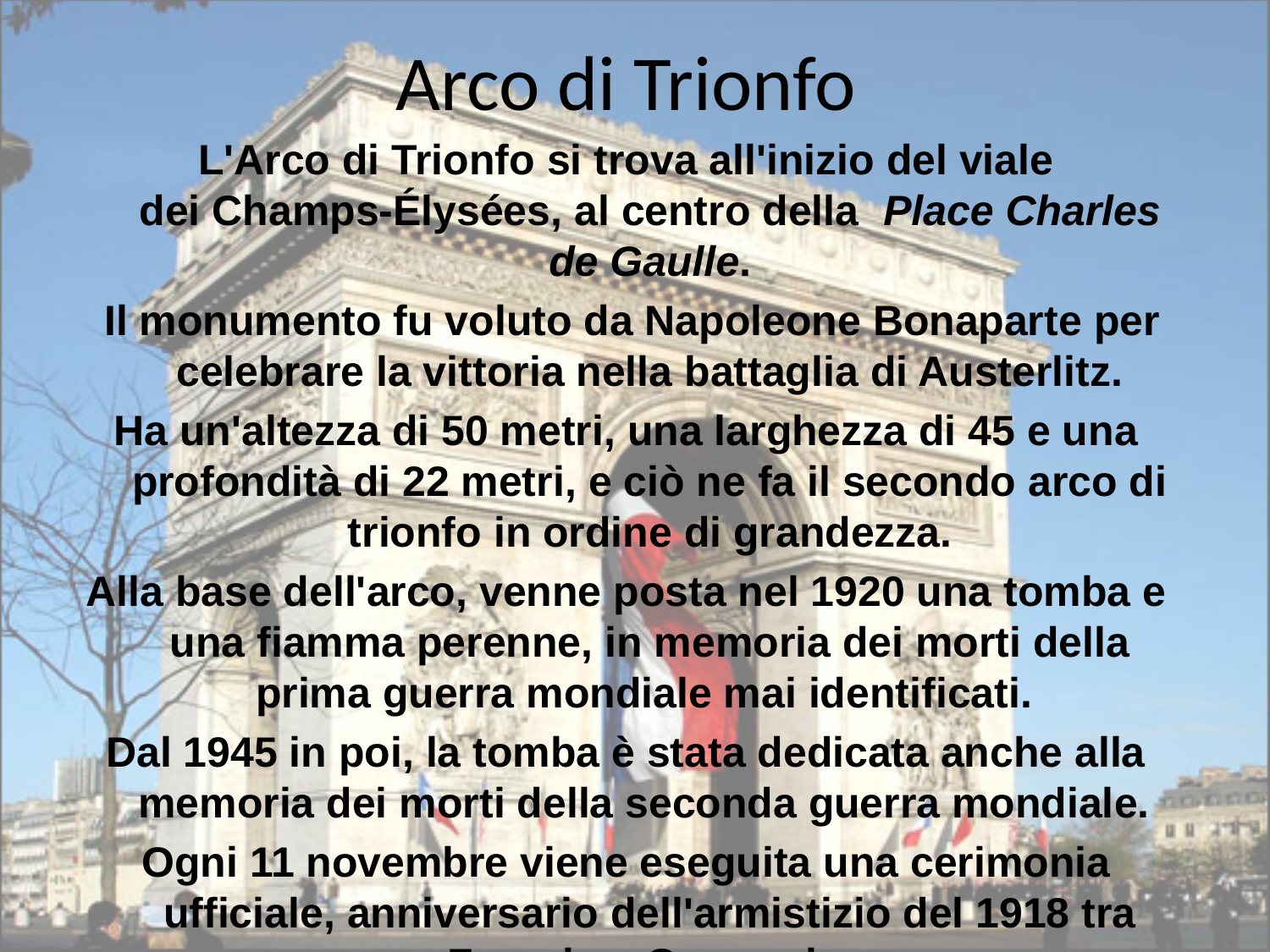

# Arco di Trionfo
L'Arco di Trionfo si trova all'inizio del viale dei Champs-Élysées, al centro della  Place Charles de Gaulle.
 Il monumento fu voluto da Napoleone Bonaparte per celebrare la vittoria nella battaglia di Austerlitz.
Ha un'altezza di 50 metri, una larghezza di 45 e una profondità di 22 metri, e ciò ne fa il secondo arco di trionfo in ordine di grandezza.
Alla base dell'arco, venne posta nel 1920 una tomba e una fiamma perenne, in memoria dei morti della prima guerra mondiale mai identificati.
Dal 1945 in poi, la tomba è stata dedicata anche alla memoria dei morti della seconda guerra mondiale.
Ogni 11 novembre viene eseguita una cerimonia ufficiale, anniversario dell'armistizio del 1918 tra Francia e Germania.